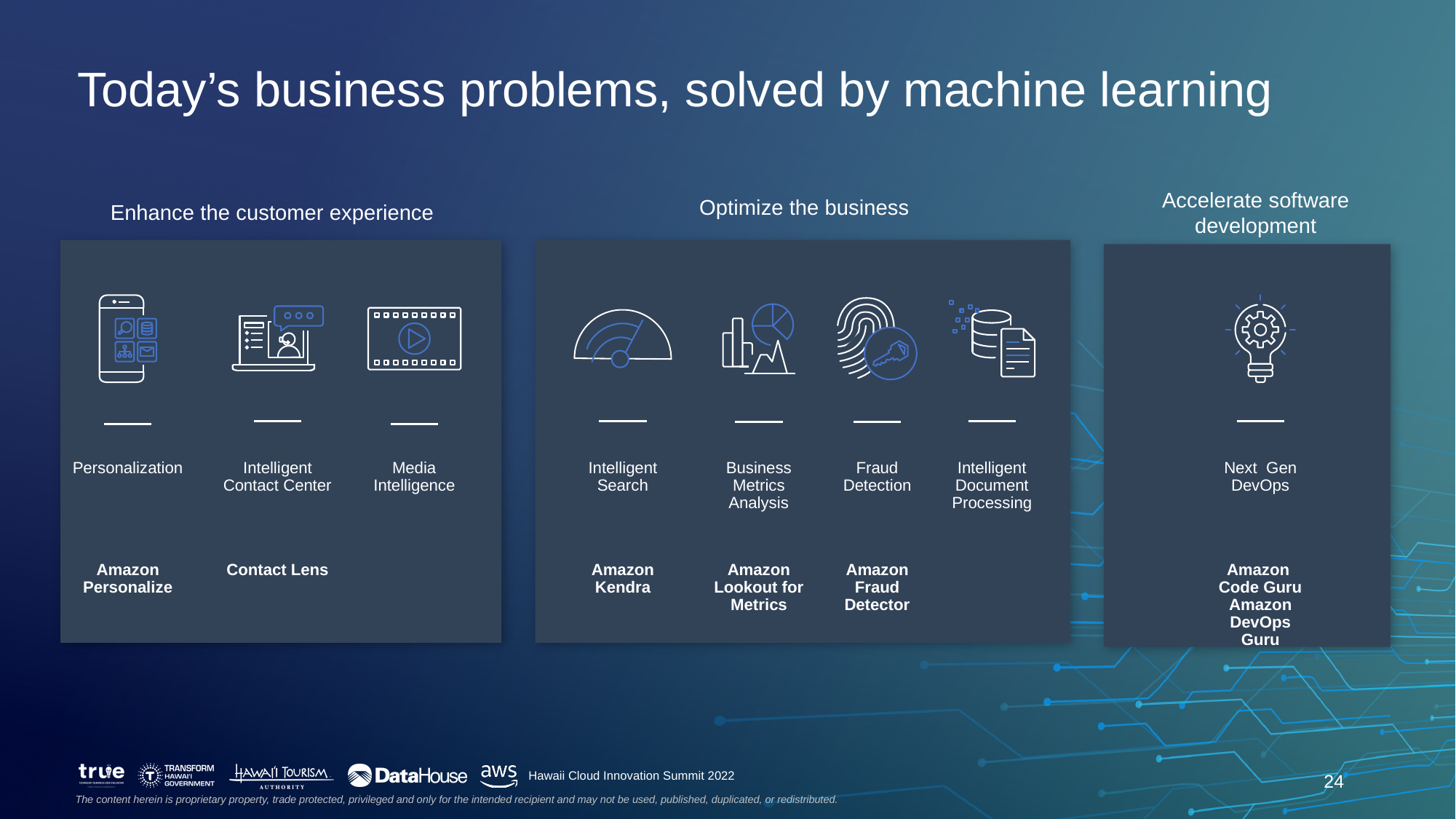

Today’s business problems, solved by machine learning
Accelerate software development
Optimize the business
Enhance the customer experience

Personalization
Intelligent Contact Center
Media Intelligence
Intelligent Search
Business Metrics Analysis
Fraud Detection
Intelligent Document Processing
Next  Gen DevOps

Amazon Personalize
Contact Lens
Amazon Kendra
Amazon Lookout for Metrics
Amazon Fraud Detector
Amazon
Code Guru
Amazon DevOps Guru